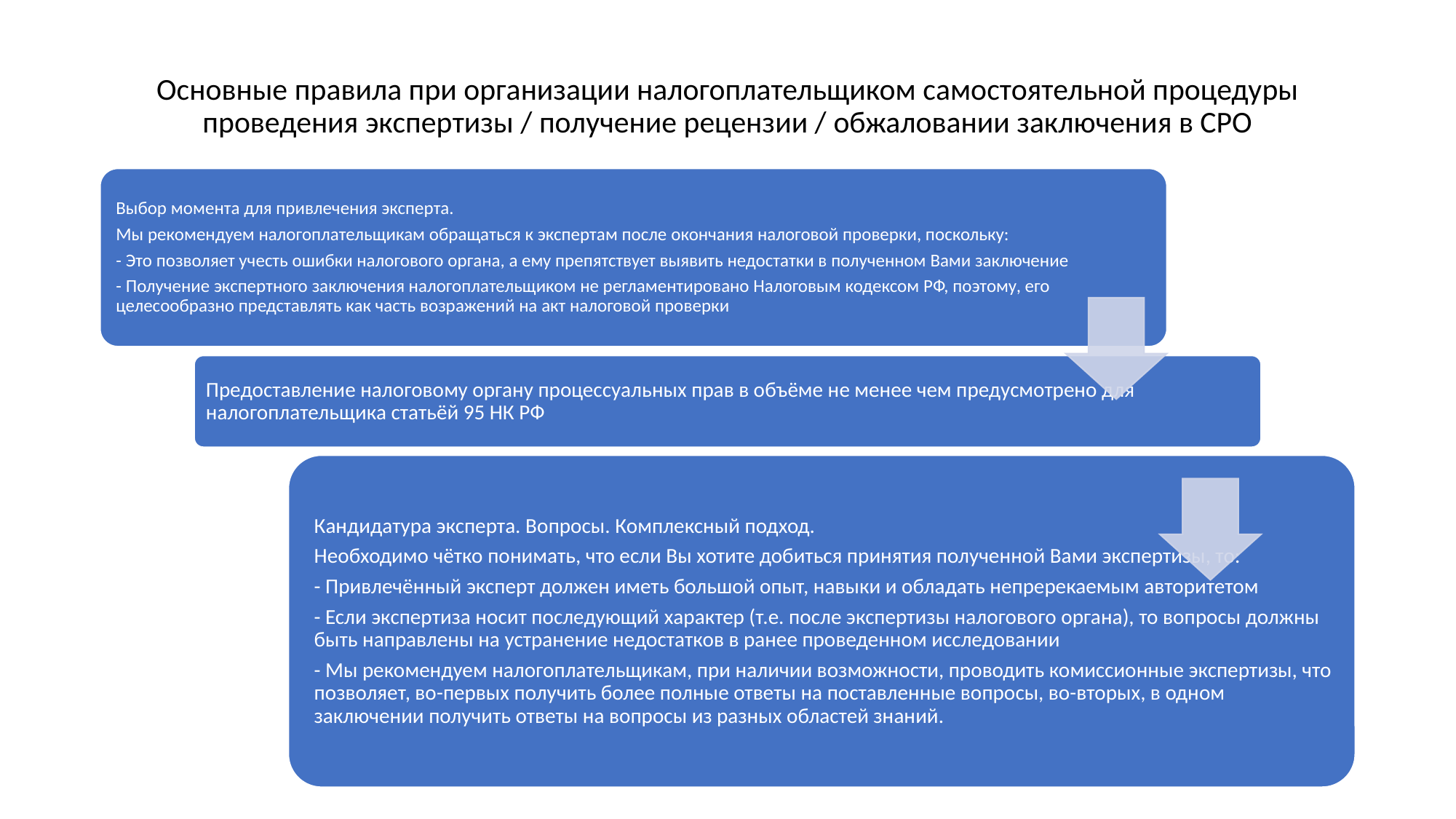

# Основные правила при организации налогоплательщиком самостоятельной процедуры проведения экспертизы / получение рецензии / обжаловании заключения в СРО
Выбор момента для привлечения эксперта.
Мы рекомендуем налогоплательщикам обращаться к экспертам после окончания налоговой проверки, поскольку:
- Это позволяет учесть ошибки налогового органа, а ему препятствует выявить недостатки в полученном Вами заключение
- Получение экспертного заключения налогоплательщиком не регламентировано Налоговым кодексом РФ, поэтому, его целесообразно представлять как часть возражений на акт налоговой проверки
Предоставление налоговому органу процессуальных прав в объёме не менее чем предусмотрено для налогоплательщика статьёй 95 НК РФ
Кандидатура эксперта. Вопросы. Комплексный подход.
Необходимо чётко понимать, что если Вы хотите добиться принятия полученной Вами экспертизы, то:
- Привлечённый эксперт должен иметь большой опыт, навыки и обладать непререкаемым авторитетом
- Если экспертиза носит последующий характер (т.е. после экспертизы налогового органа), то вопросы должны быть направлены на устранение недостатков в ранее проведенном исследовании
- Мы рекомендуем налогоплательщикам, при наличии возможности, проводить комиссионные экспертизы, что позволяет, во-первых получить более полные ответы на поставленные вопросы, во-вторых, в одном заключении получить ответы на вопросы из разных областей знаний.